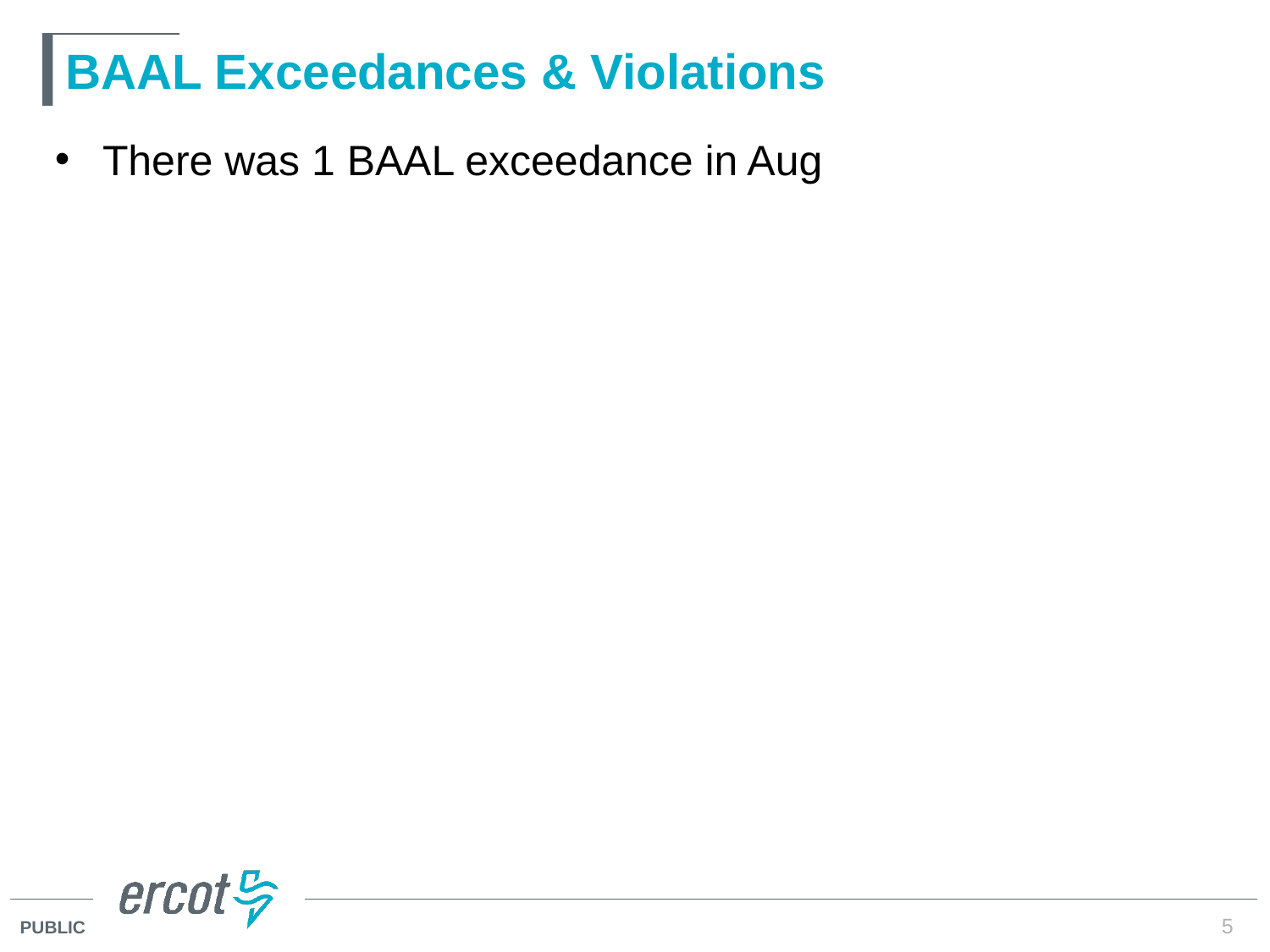

# BAAL Exceedances & Violations
There was 1 BAAL exceedance in Aug

5